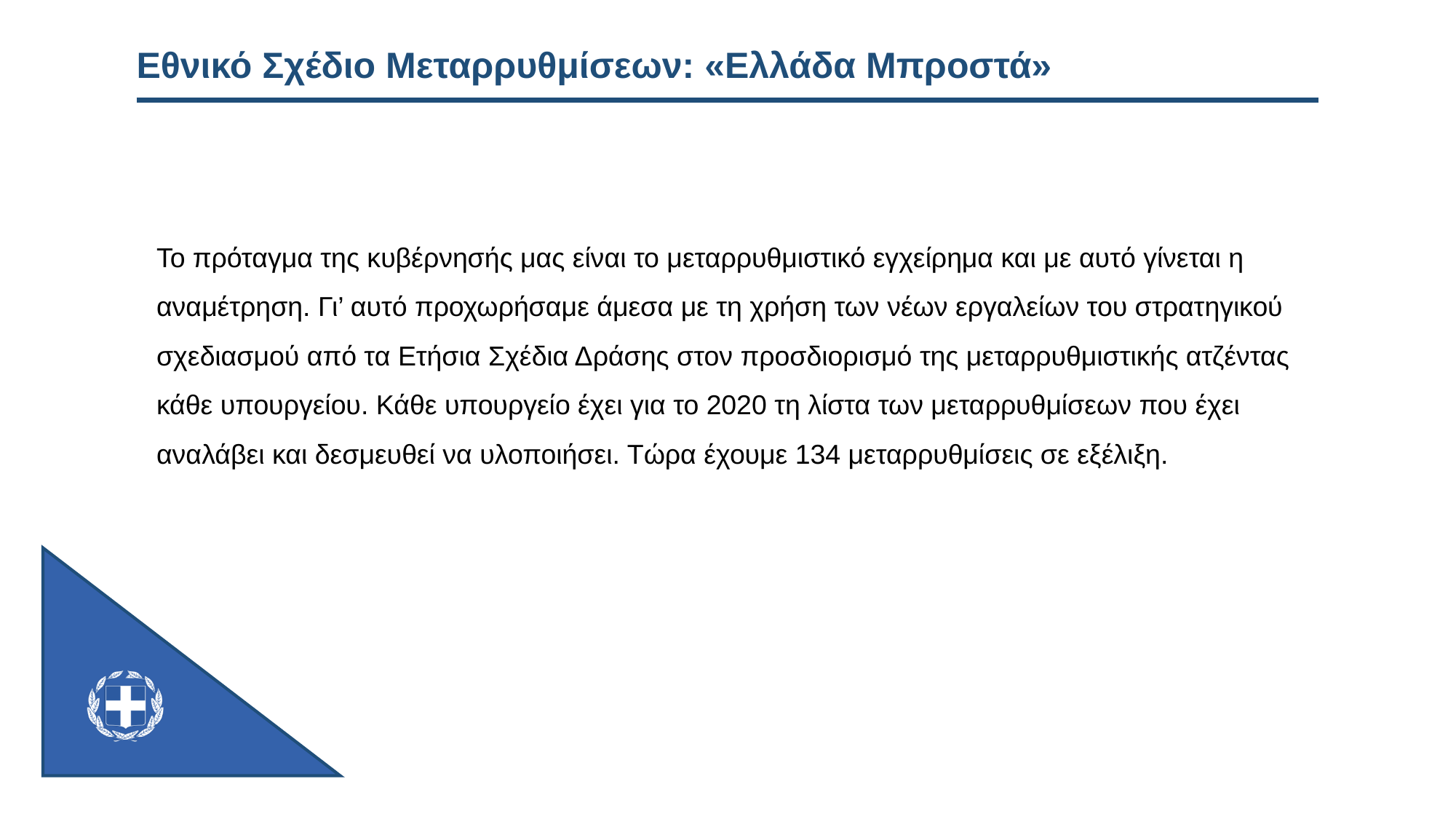

# Εθνικό Σχέδιο Μεταρρυθμίσεων: «Ελλάδα Μπροστά»
Το πρόταγμα της κυβέρνησής μας είναι το μεταρρυθμιστικό εγχείρημα και με αυτό γίνεται η αναμέτρηση. Γι’ αυτό προχωρήσαμε άμεσα με τη χρήση των νέων εργαλείων του στρατηγικού σχεδιασμού από τα Ετήσια Σχέδια Δράσης στον προσδιορισμό της μεταρρυθμιστικής ατζέντας κάθε υπουργείου. Κάθε υπουργείο έχει για το 2020 τη λίστα των μεταρρυθμίσεων που έχει αναλάβει και δεσμευθεί να υλοποιήσει. Τώρα έχουμε 134 μεταρρυθμίσεις σε εξέλιξη.